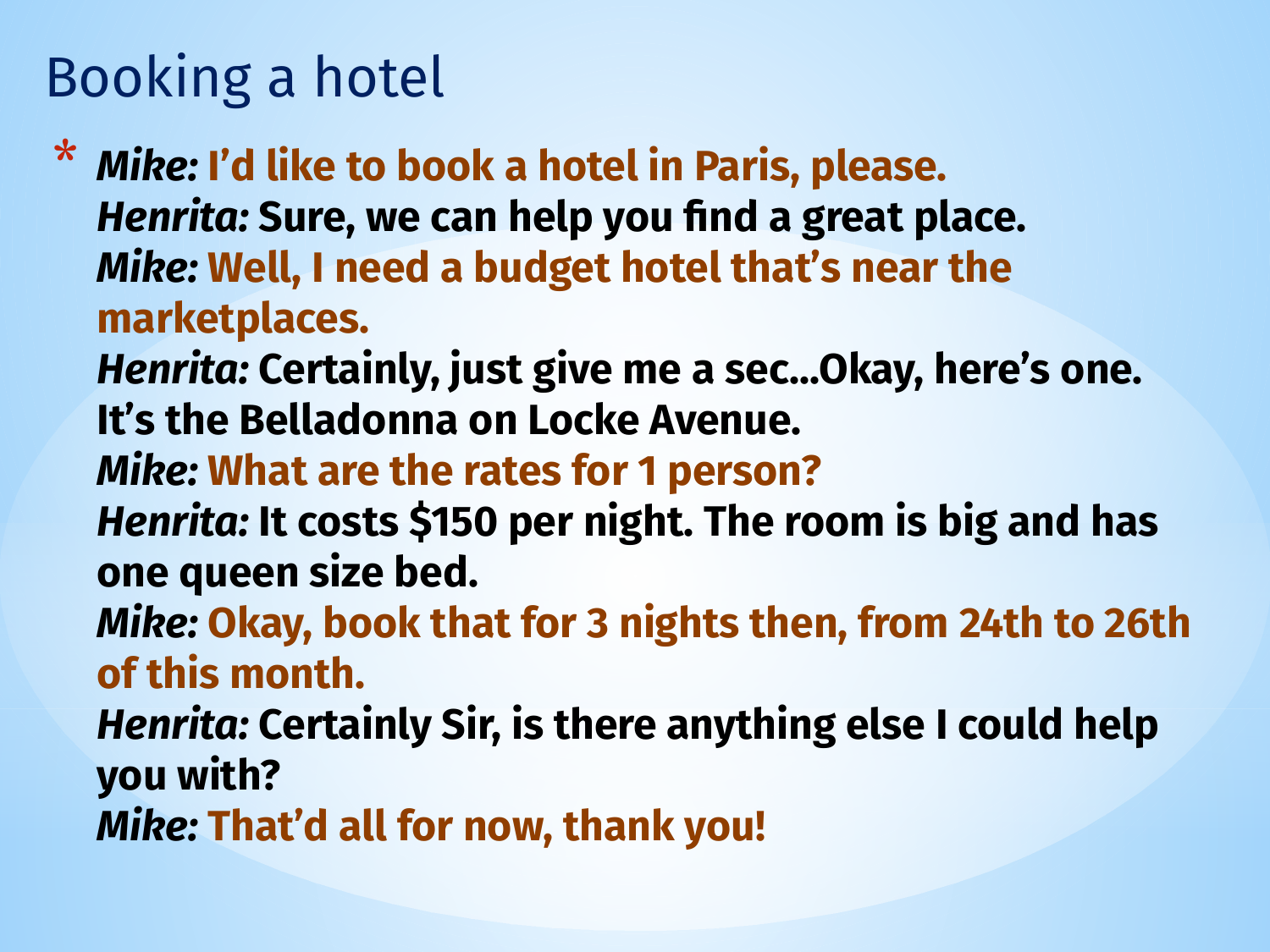

Booking a hotel
# Mike: I’d like to book a hotel in Paris, please. Henrita: Sure, we can help you find a great place. Mike: Well, I need a budget hotel that’s near the marketplaces. Henrita: Certainly, just give me a sec...Okay, here’s one. It’s the Belladonna on Locke Avenue. Mike: What are the rates for 1 person? Henrita: It costs $150 per night. The room is big and has one queen size bed. Mike: Okay, book that for 3 nights then, from 24th to 26th of this month. Henrita: Certainly Sir, is there anything else I could help you with? Mike: That’d all for now, thank you!